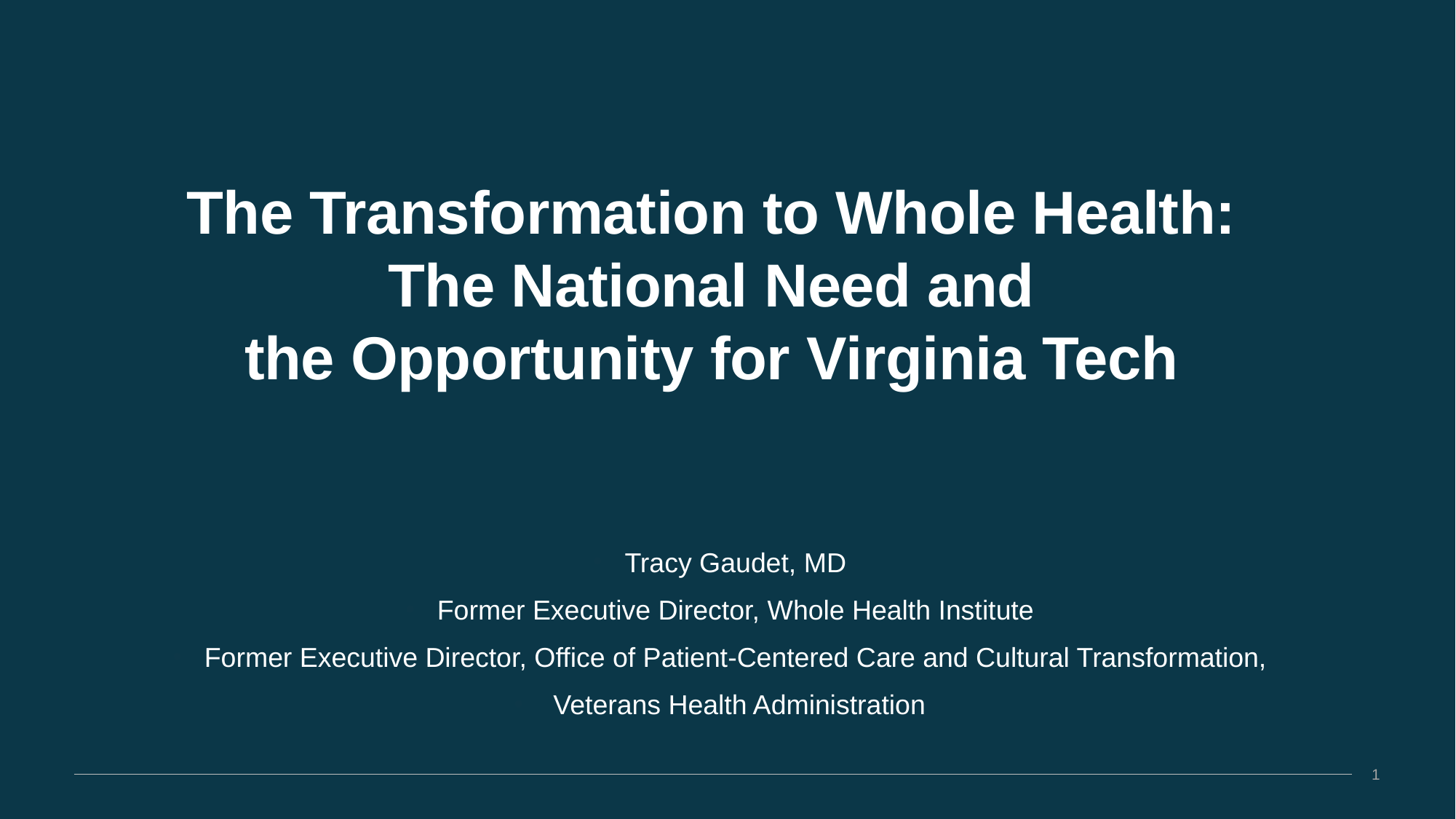

The Transformation to Whole Health:
The National Need and
the Opportunity for Virginia Tech

Tracy Gaudet, MD
Former Executive Director, Whole Health Institute
Former Executive Director, Office of Patient-Centered Care and Cultural Transformation,
 Veterans Health Administration
1